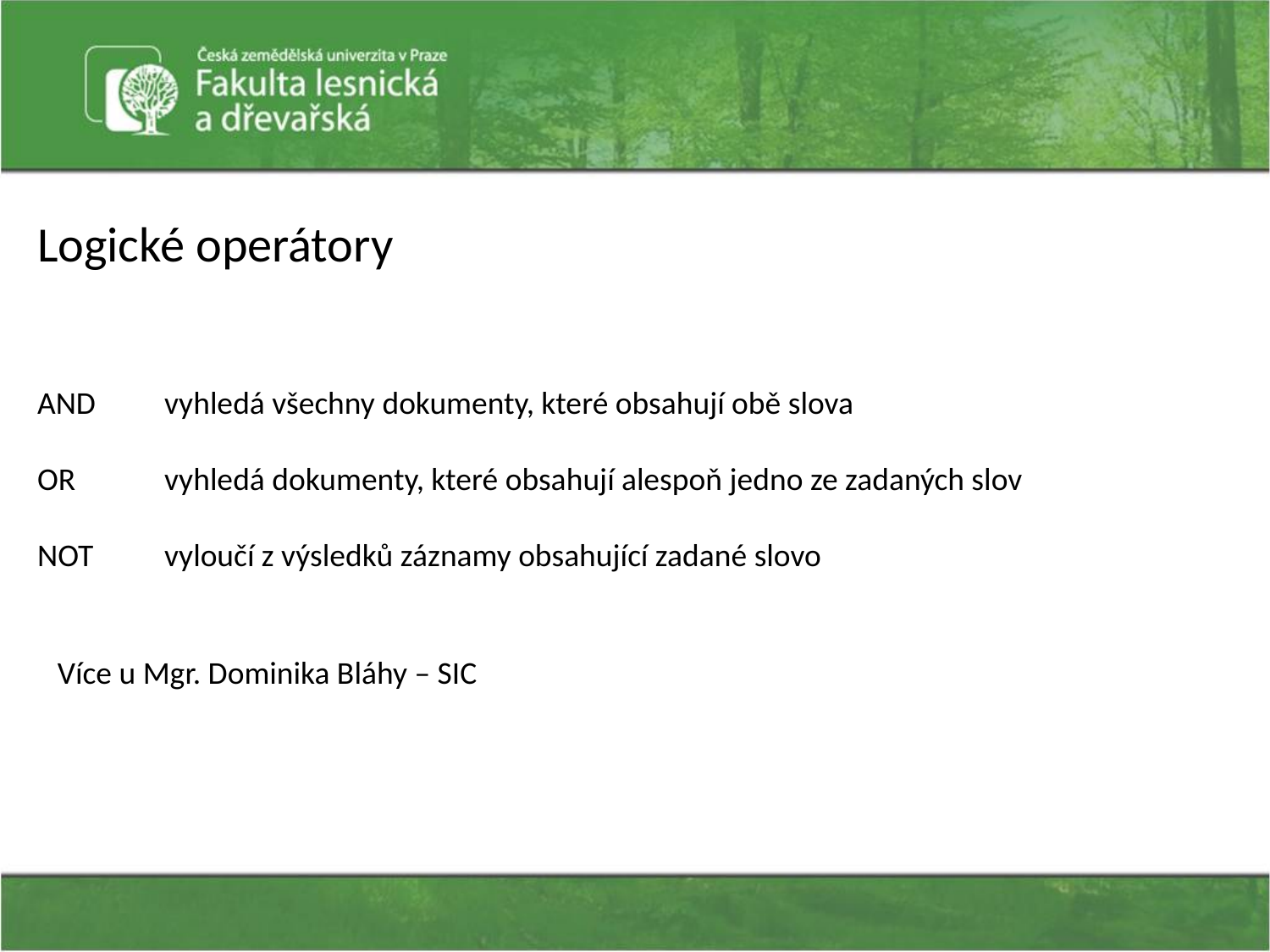

Logické operátory
AND	vyhledá všechny dokumenty, které obsahují obě slova

OR	vyhledá dokumenty, které obsahují alespoň jedno ze zadaných slov

NOT	vyloučí z výsledků záznamy obsahující zadané slovo
Více u Mgr. Dominika Bláhy – SIC